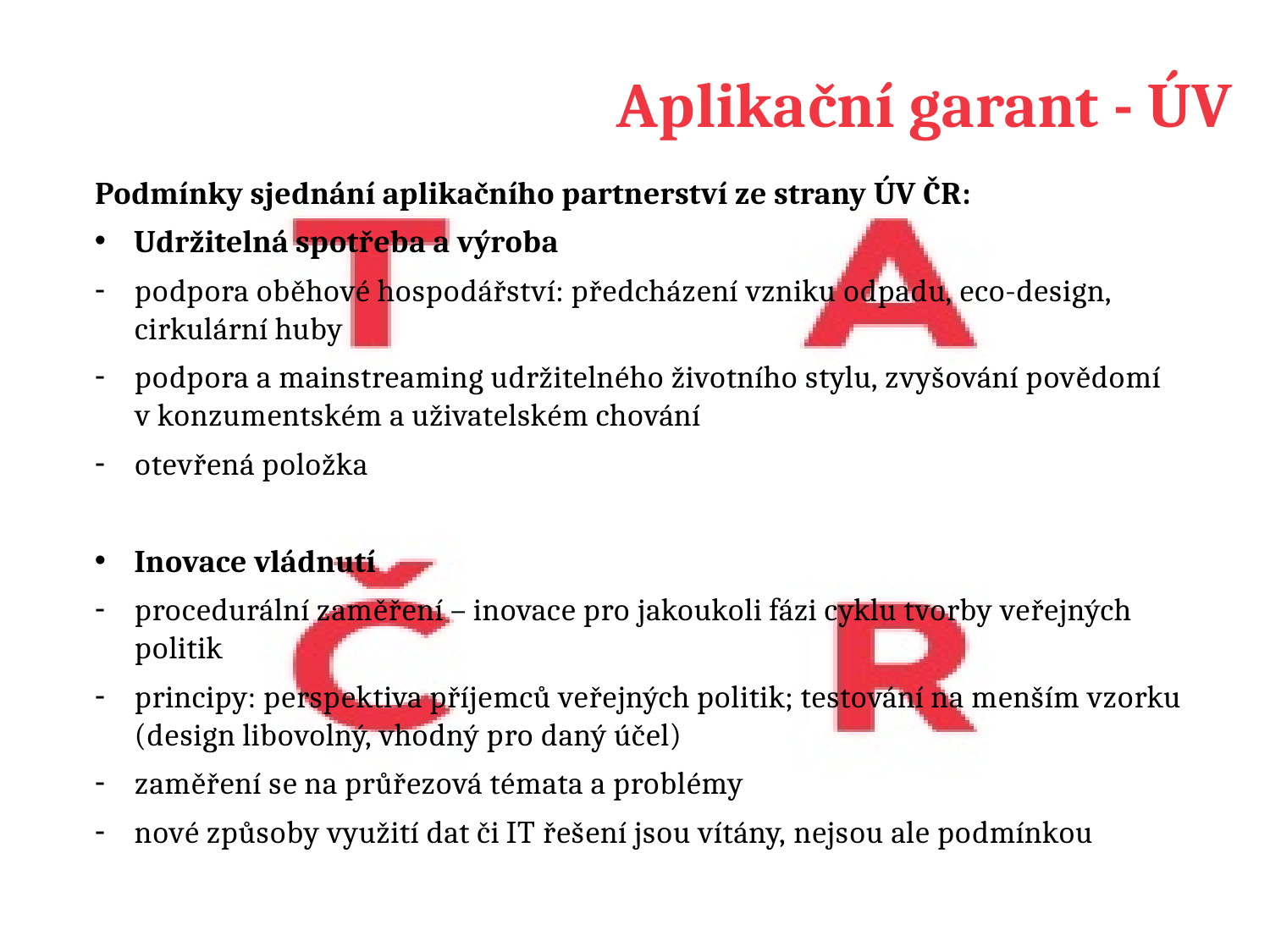

# Aplikační garant - ÚV
Podmínky sjednání aplikačního partnerství ze strany ÚV ČR:
Udržitelná spotřeba a výroba
podpora oběhové hospodářství: předcházení vzniku odpadu, eco-design, cirkulární huby
podpora a mainstreaming udržitelného životního stylu, zvyšování povědomí    v konzumentském a uživatelském chování
otevřená položka

Inovace vládnutí
procedurální zaměření – inovace pro jakoukoli fázi cyklu tvorby veřejných politik
principy: perspektiva příjemců veřejných politik; testování na menším vzorku (design libovolný, vhodný pro daný účel)
zaměření se na průřezová témata a problémy
nové způsoby využití dat či IT řešení jsou vítány, nejsou ale podmínkou